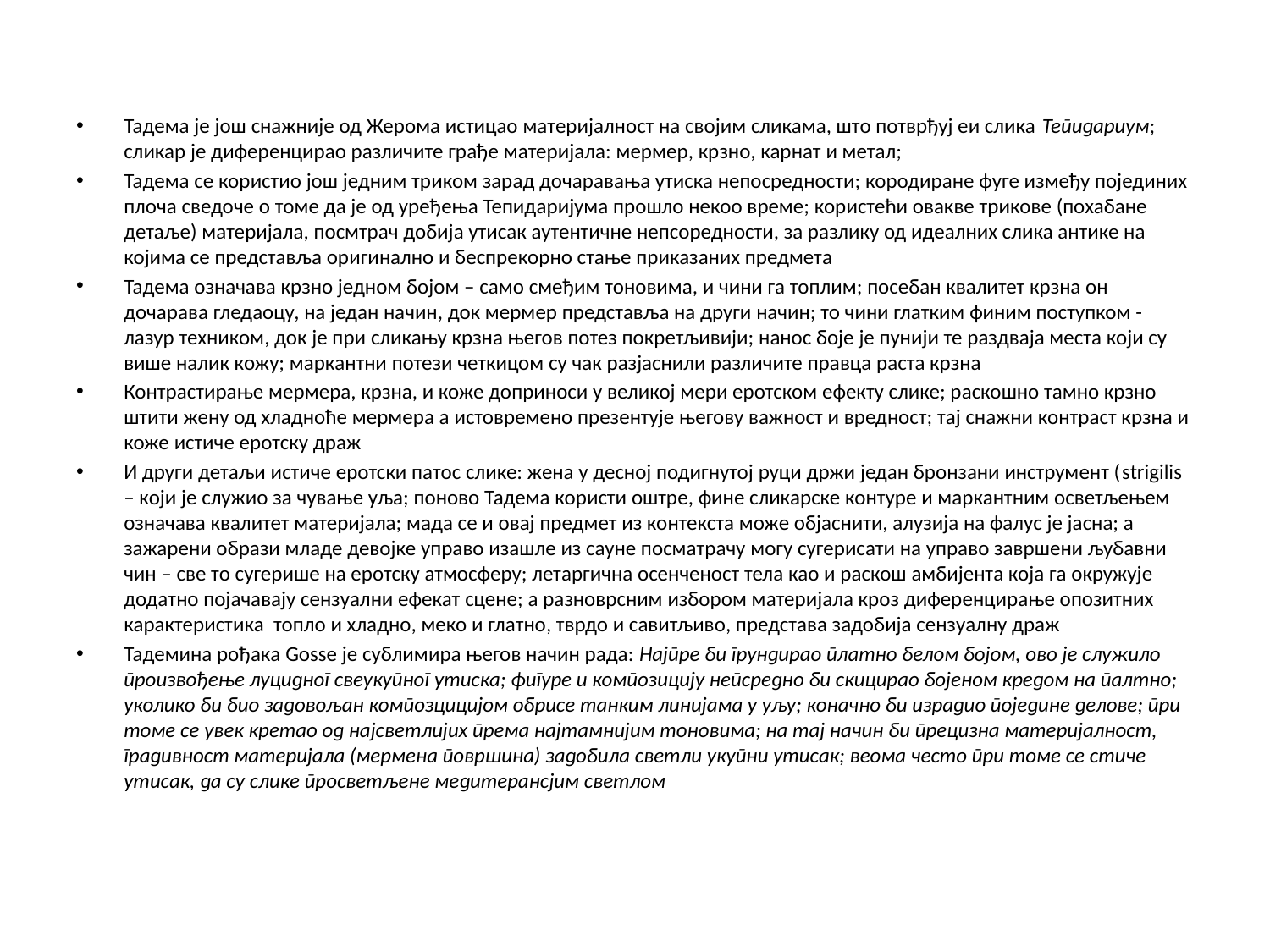

Тадема је још снажније од Жерома истицао материјалност на својим сликама, што потврђуј еи слика Тепидариум; сликар је диференцирао различите грађе материјала: мермер, крзно, карнат и метал;
Тадема се користио још једним триком зарад дочаравања утиска непосредности; кородиране фуге између појединих плоча сведоче о томе да је од уређења Тепидаријума прошло некоо време; користећи овакве трикове (похабане детаље) материјала, посмтрач добија утисак аутентичне непсоредности, за разлику од идеалних слика антике на којима се представља оригинално и беспрекорно стање приказаних предмета
Тадема означава крзно једном бојом – само смеђим тоновима, и чини га топлим; посебан квалитет крзна он дочарава гледаоцу, на један начин, док мермер представља на други начин; то чини глатким финим поступком - лазур техником, док је при сликању крзна његов потез покретљивији; нанос боје је пунији те раздваја места који су више налик кожу; маркантни потези четкицом су чак разјаснили различите правца раста крзна
Контрастирање мермера, крзна, и коже доприноси у великој мери еротском ефекту слике; раскошно тамно крзно штити жену од хладноће мермера а истовремено презентује његову важност и вредност; тај снажни контраст крзна и коже истиче еротску драж
И други детаљи истиче еротски патос слике: жена у десној подигнутој руци држи један бронзани инструмент (strigilis – који је служио за чување уља; поново Тадема користи оштре, фине сликарске контуре и маркантним осветљењем означава квалитет материјала; мада се и овај предмет из контекста може објаснити, алузија на фалус је јасна; а зажарени образи младе девојке управо изашле из сауне посматрачу могу сугерисати на управо завршени љубавни чин – све то сугерише на еротску атмосферу; летаргична осенченост тела као и раскош амбијента која га окружује додатно појачавају сензуални ефекат сцене; а разноврсним избором материјала кроз диференцирање опозитних карактеристика  топло и хладно, меко и глатно, тврдо и савитљиво, представа задобија сензуалну драж
Тадемина рођака Gosse је сублимира његов начин рада: Најпре би грундирао платно белом бојом, ово је служило произвођење луцидног свеукупног утиска; фигуре и композицију непсредно би скицирао бојеном кредом на палтно; уколико би био задовољан композцицијом обрисе танким линијама у уљу; коначно би израдио поједине делове; при томе се увек кретао од најсветлијих према најтамнијим тоновима; на тај начин би прецизна материјалност, градивност материјала (мермена површина) задобила светли укупни утисак; веома често при томе се стиче утисак, да су слике просветљене медитерансјим светлом